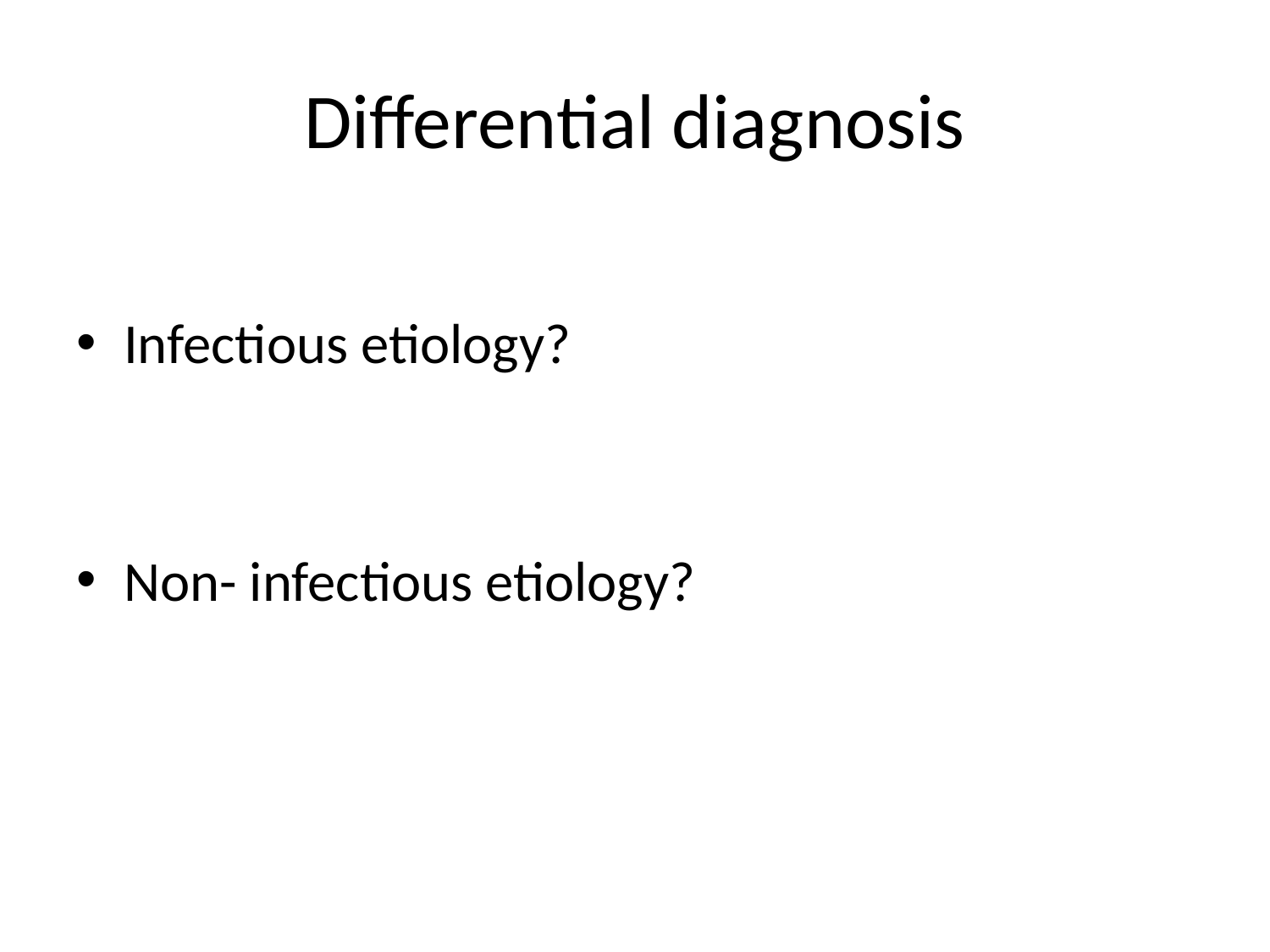

# Differential diagnosis

Infectious etiology?

Non- infectious etiology?